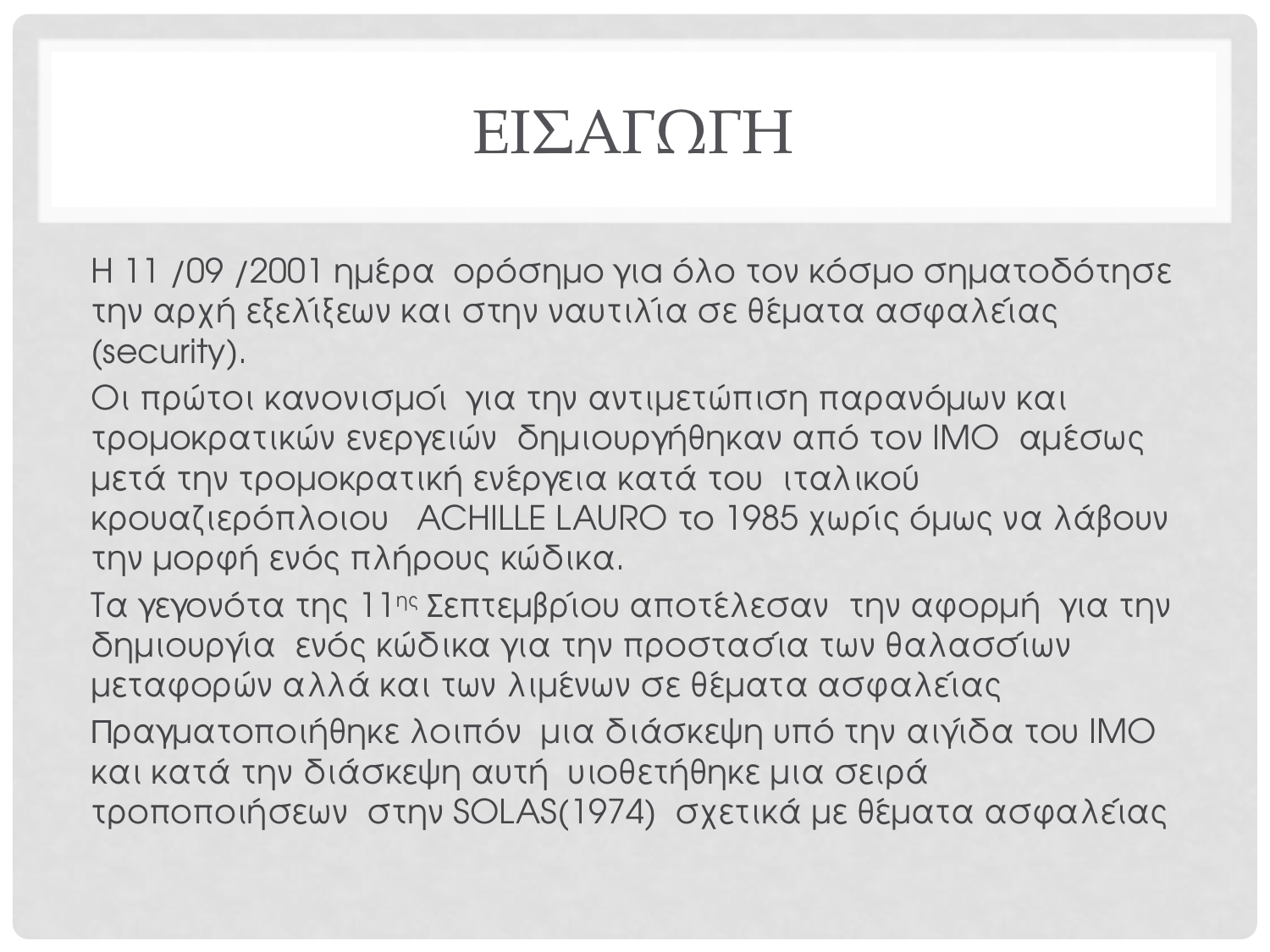

# ΕΙΣΑΓΩΓΗ
Η 11 /09 /2001 ημέρα  ορόσημο γιa όλο τον κόσμο σηματοδότησε την αρχή εξελίξεων και στην ναυτιλία σε θέματα ασφαλείας (security).
Οι πρώτοι κανονισμοί  για την αντιμετώπιση παρανόμων και τρομοκρατικών ενεργειών  δημιουργήθηκαν από τον ΙΜΟ  αμέσως μετά την τρομοκρατική ενέργεια κατά του  ιταλικού κρουαζιερόπλοιου   ACHILLE LAURO το 1985 χωρίς όμως να λάβουν  την μορφή ενός πλήρους κώδικα.
Τα γεγονότα της 11ης Σεπτεμβρίου αποτέλεσαν  την αφορμή  για την δημιουργία  ενός κώδικα για την προστασία των θαλασσίων μεταφορών αλλά και των λιμένων σε θέματα ασφαλείας
Πραγματοποιήθηκε λοιπόν  μια διάσκεψη υπό την αιγίδα του ΙΜΟ και κατά την διάσκεψη αυτή  υιοθετήθηκε μια σειρά τροποποιήσεων  στην SOLAS(1974)  σχετικά με θέματα ασφαλείας